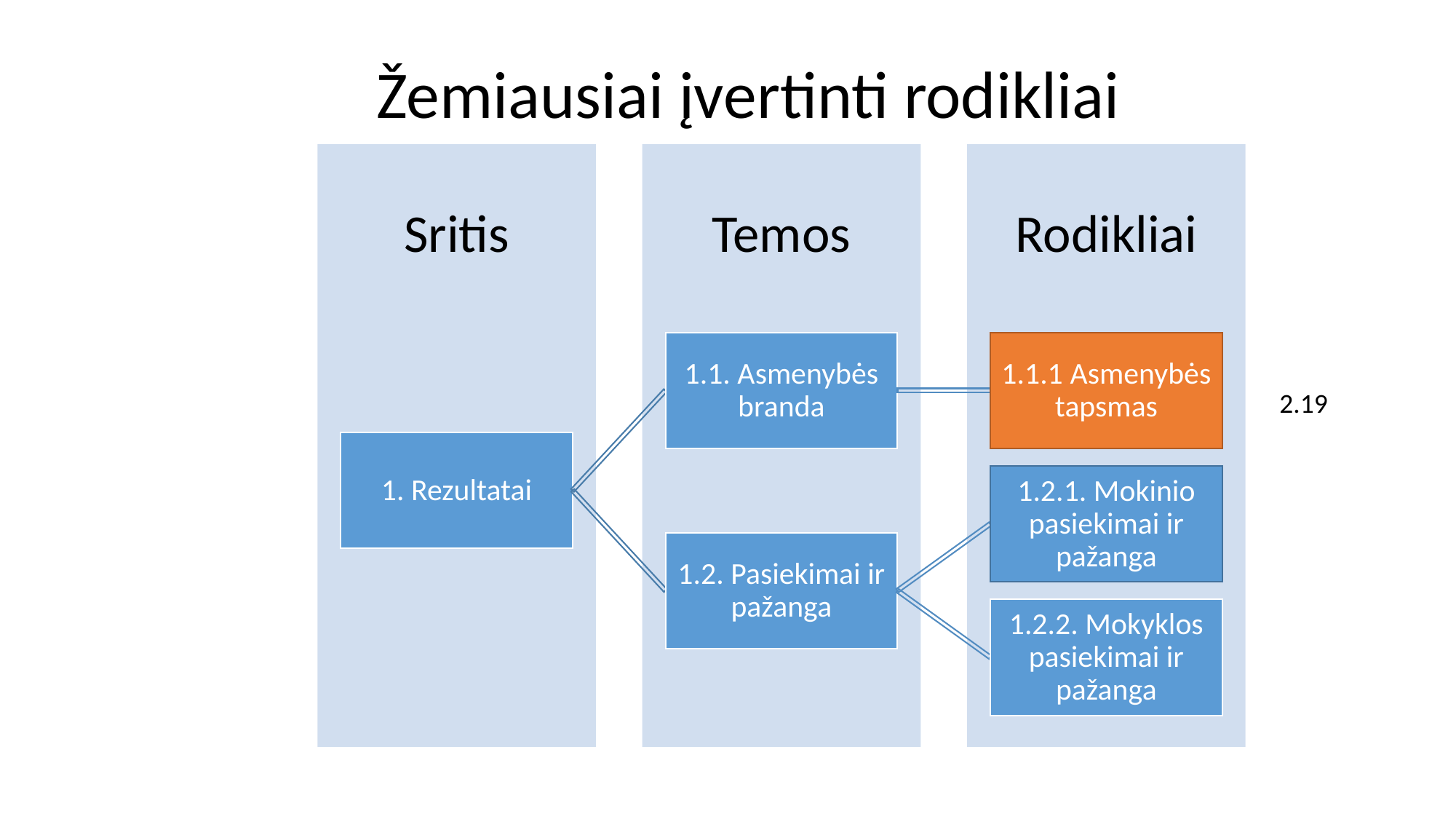

Žemiausiai įvertinti rodikliai
Sritis
Temos
Rodikliai
1.1. Asmenybės branda
1.1.1 Asmenybės tapsmas
2.19

1. Rezultatai

1.2.1. Mokinio pasiekimai ir pažanga
1.2. Pasiekimai ir pažanga

1.2.2. Mokyklos pasiekimai ir pažanga